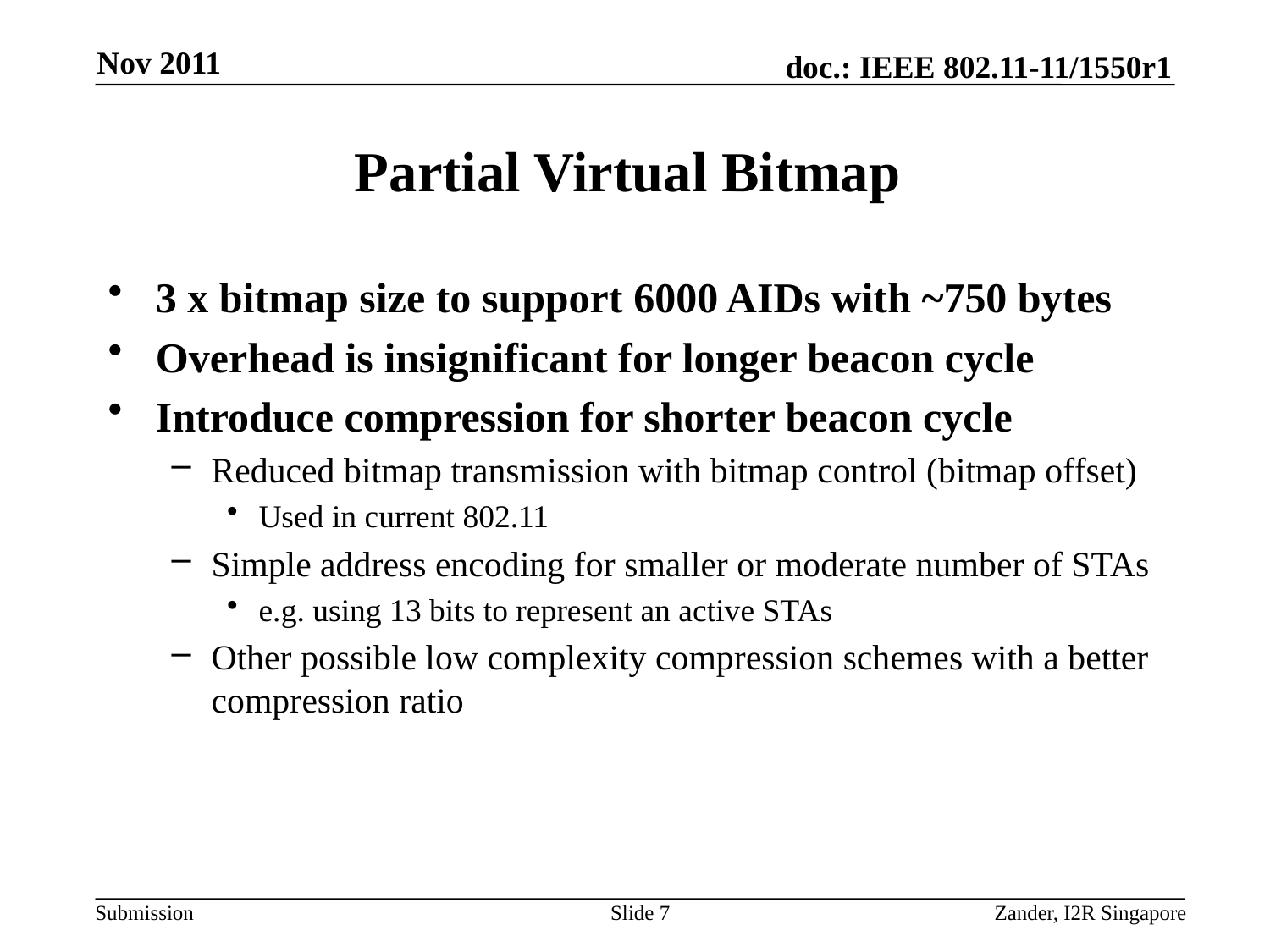

Nov 2011
# Partial Virtual Bitmap
3 x bitmap size to support 6000 AIDs with ~750 bytes
Overhead is insignificant for longer beacon cycle
Introduce compression for shorter beacon cycle
Reduced bitmap transmission with bitmap control (bitmap offset)
Used in current 802.11
Simple address encoding for smaller or moderate number of STAs
e.g. using 13 bits to represent an active STAs
Other possible low complexity compression schemes with a better compression ratio
Slide 7
Zander, I2R Singapore